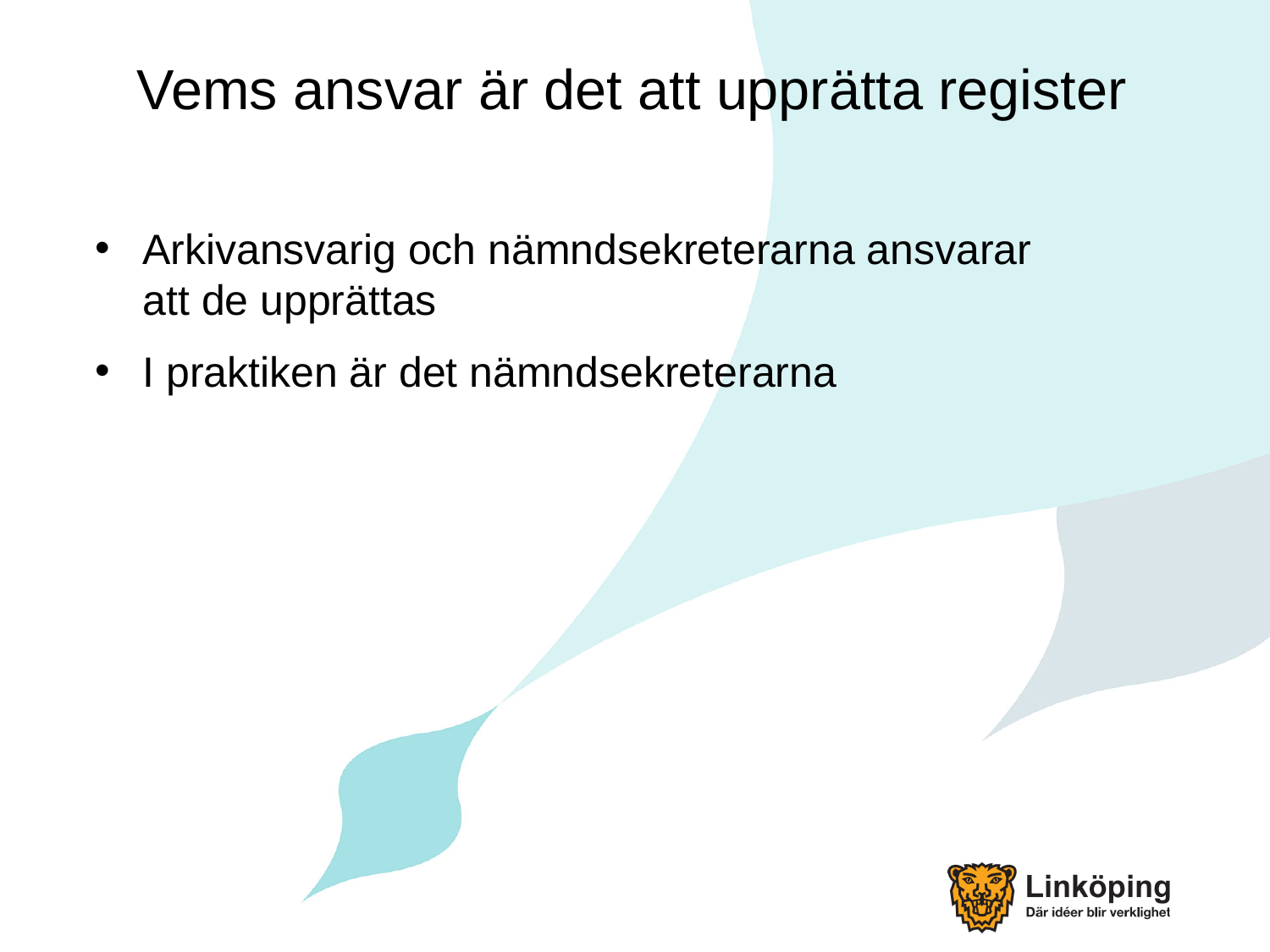

# Vems ansvar är det att upprätta register
Arkivansvarig och nämndsekreterarna ansvarar
att de upprättas
I praktiken är det nämndsekreterarna